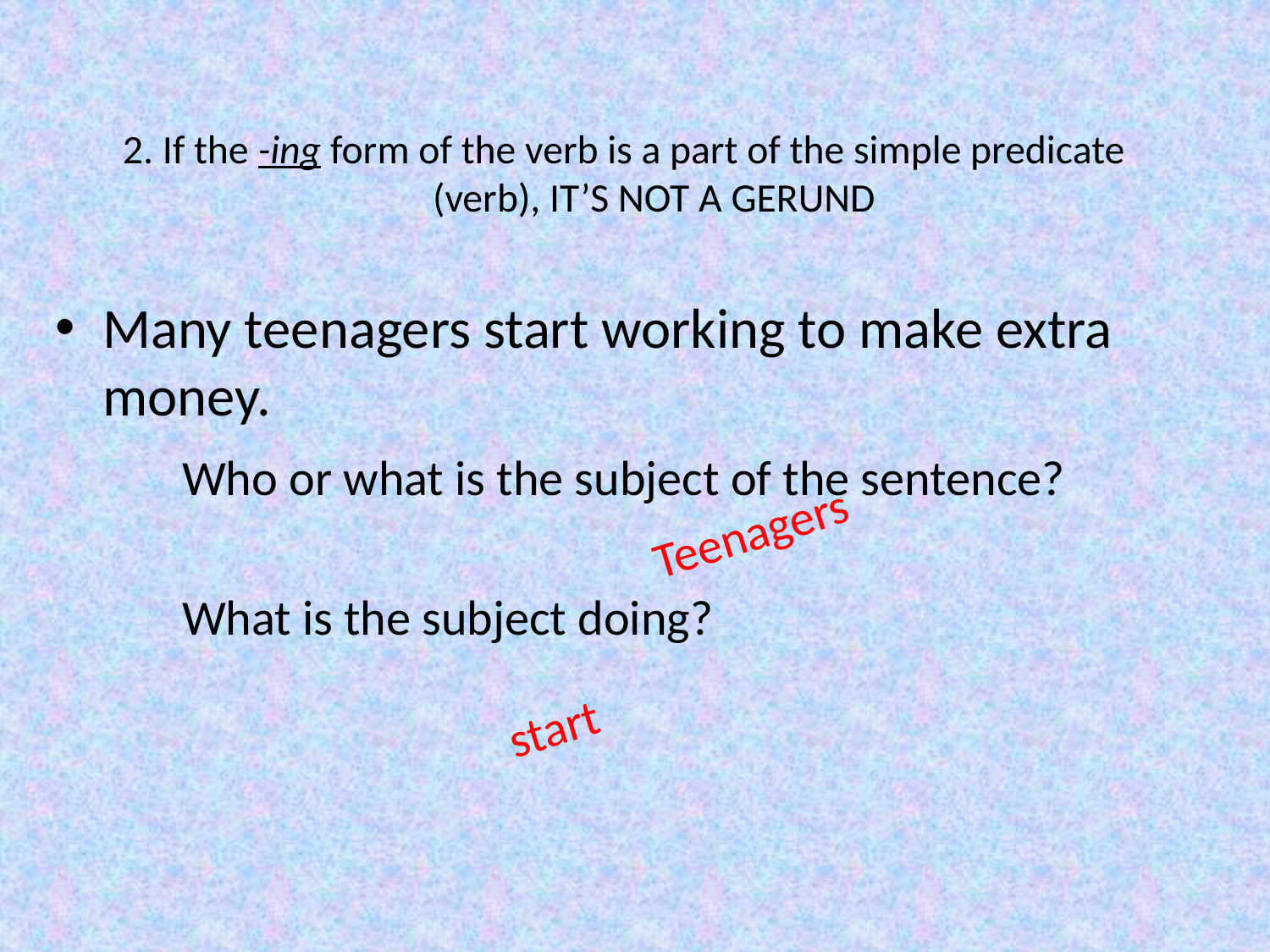

# 2. If the -ing form of the verb is a part of the simple predicate (verb), IT’S NOT A GERUND
Many teenagers start working to make extra money.
	Who or what is the subject of the sentence?

	What is the subject doing?
Teenagers
start